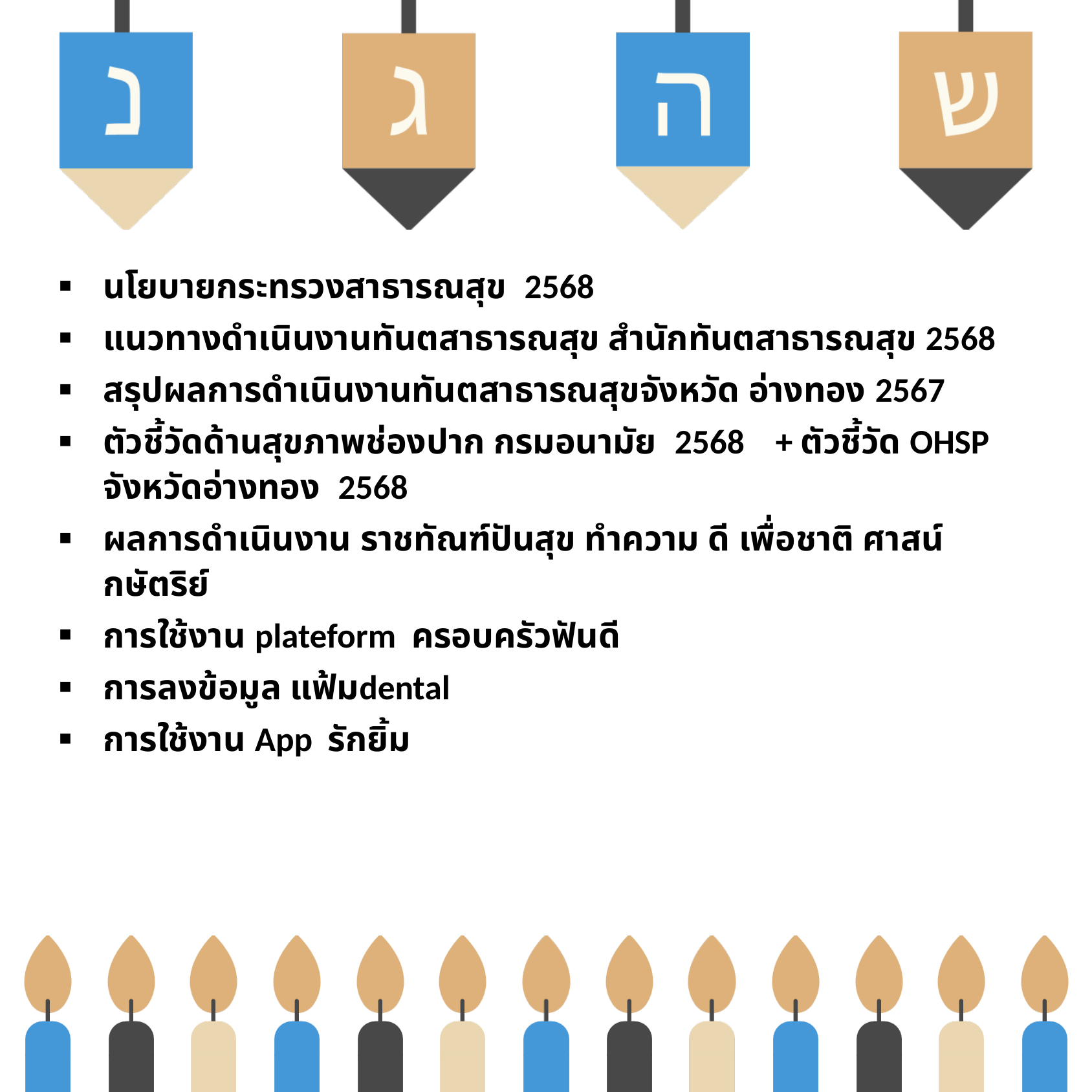

นโยบายกระทรวงสาธารณสุข  2568
แนวทางดำเนินงานทันตสาธารณสุข สำนักทันตสาธารณสุข 2568
สรุปผลการดำเนินงานทันตสาธารณสุขจังหวัด อ่างทอง 2567
ตัวชี้วัดด้านสุขภาพช่องปาก กรมอนามัย  2568    + ตัวชี้วัด OHSP จังหวัดอ่างทอง  2568
ผลการดำเนินงาน ราชทัณฑ์ปันสุข ทำความ ดี เพื่อชาติ ศาสน์ กษัตริย์
การใช้งาน plateform  ครอบครัวฟันดี
การลงข้อมูล แฟ้มdental
การใช้งาน App  รักยิ้ม